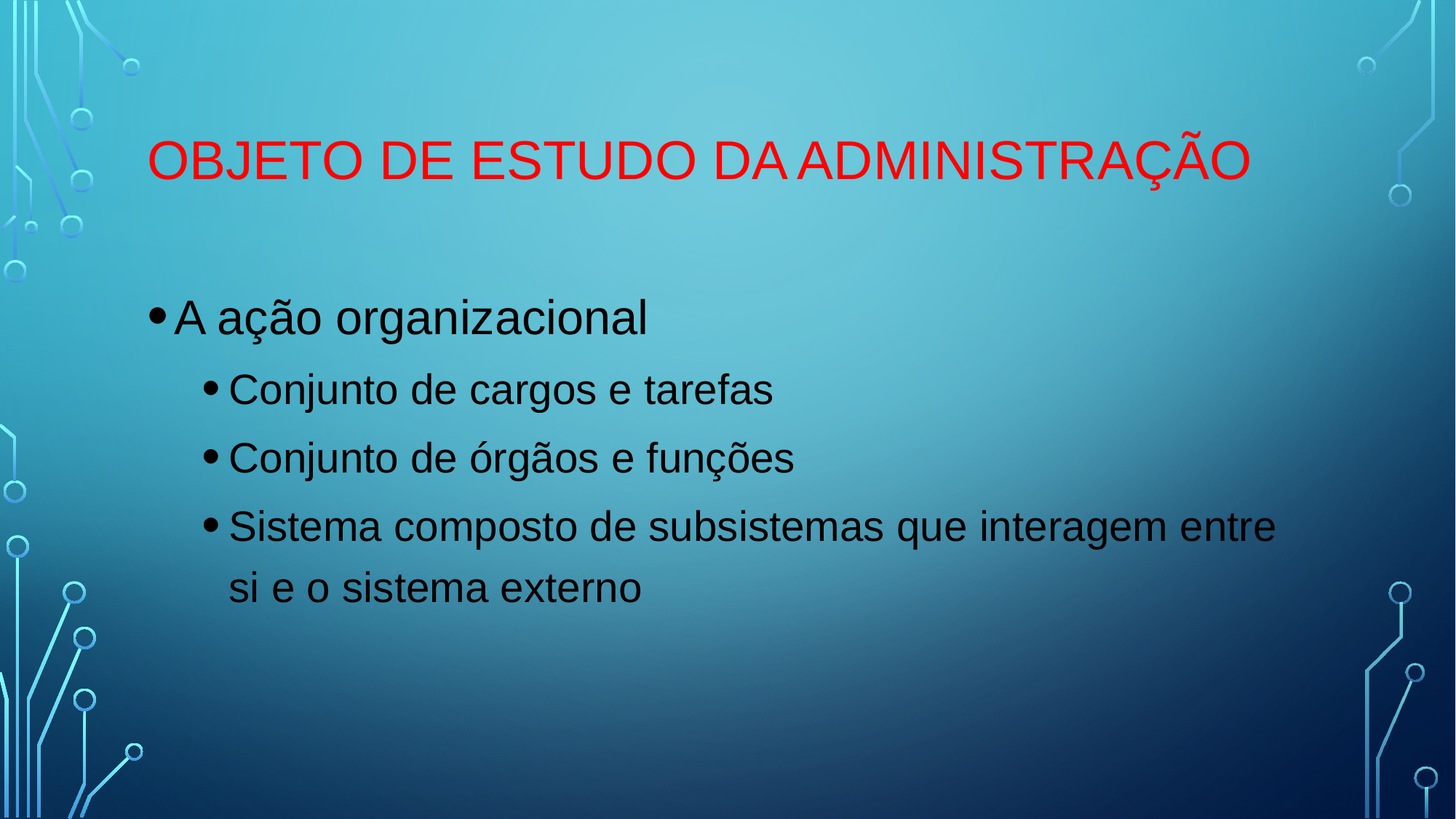

# Objeto de estudo da administração
A ação organizacional
Conjunto de cargos e tarefas
Conjunto de órgãos e funções
Sistema composto de subsistemas que interagem entre si e o sistema externo